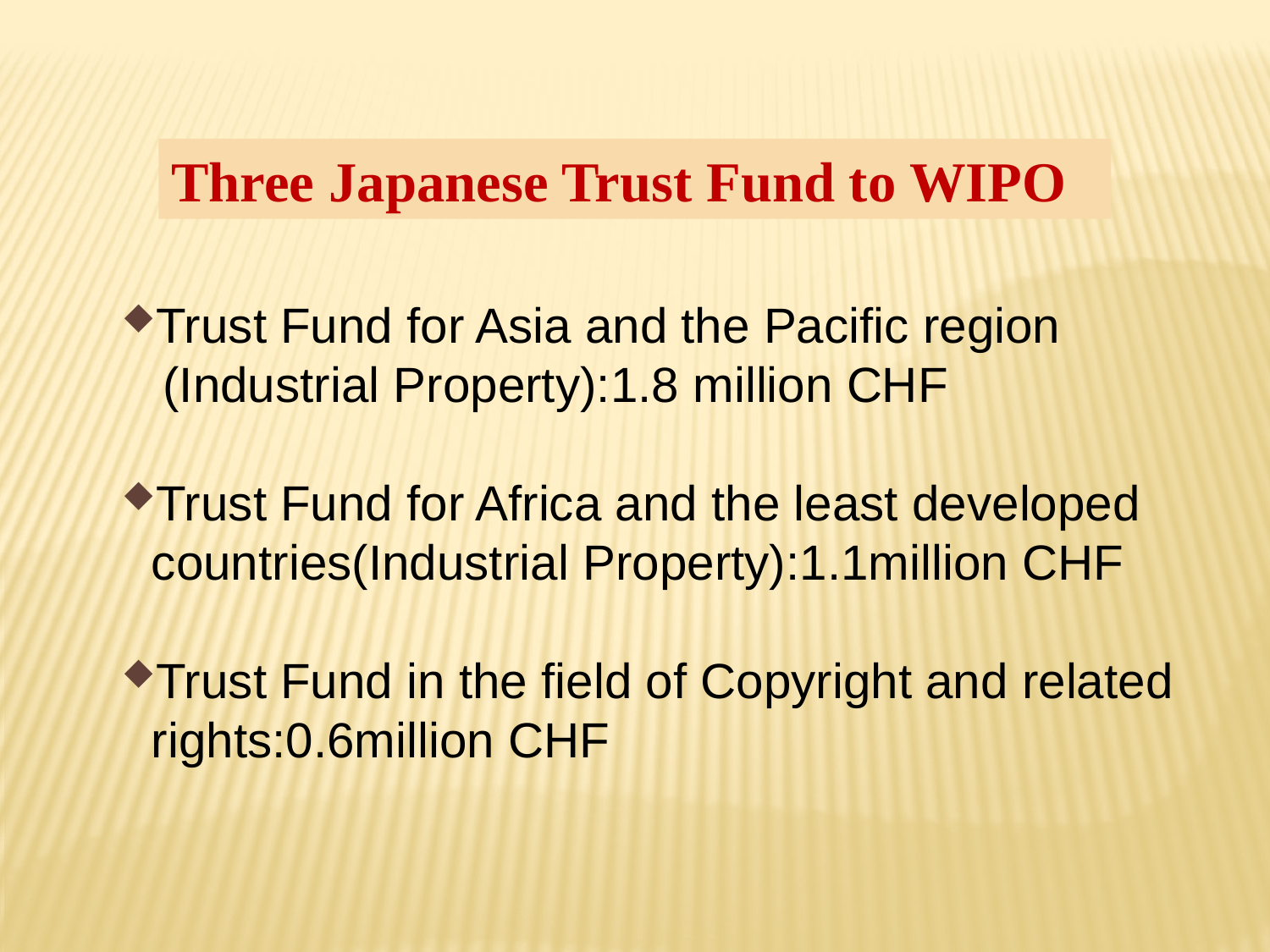

Three Japanese Trust Fund to WIPO
Trust Fund for Asia and the Pacific region
   (Industrial Property):1.8 million CHF

Trust Fund for Africa and the least developed   countries(Industrial Property):1.1million CHF

Trust Fund in the field of Copyright and related rights:0.6million CHF